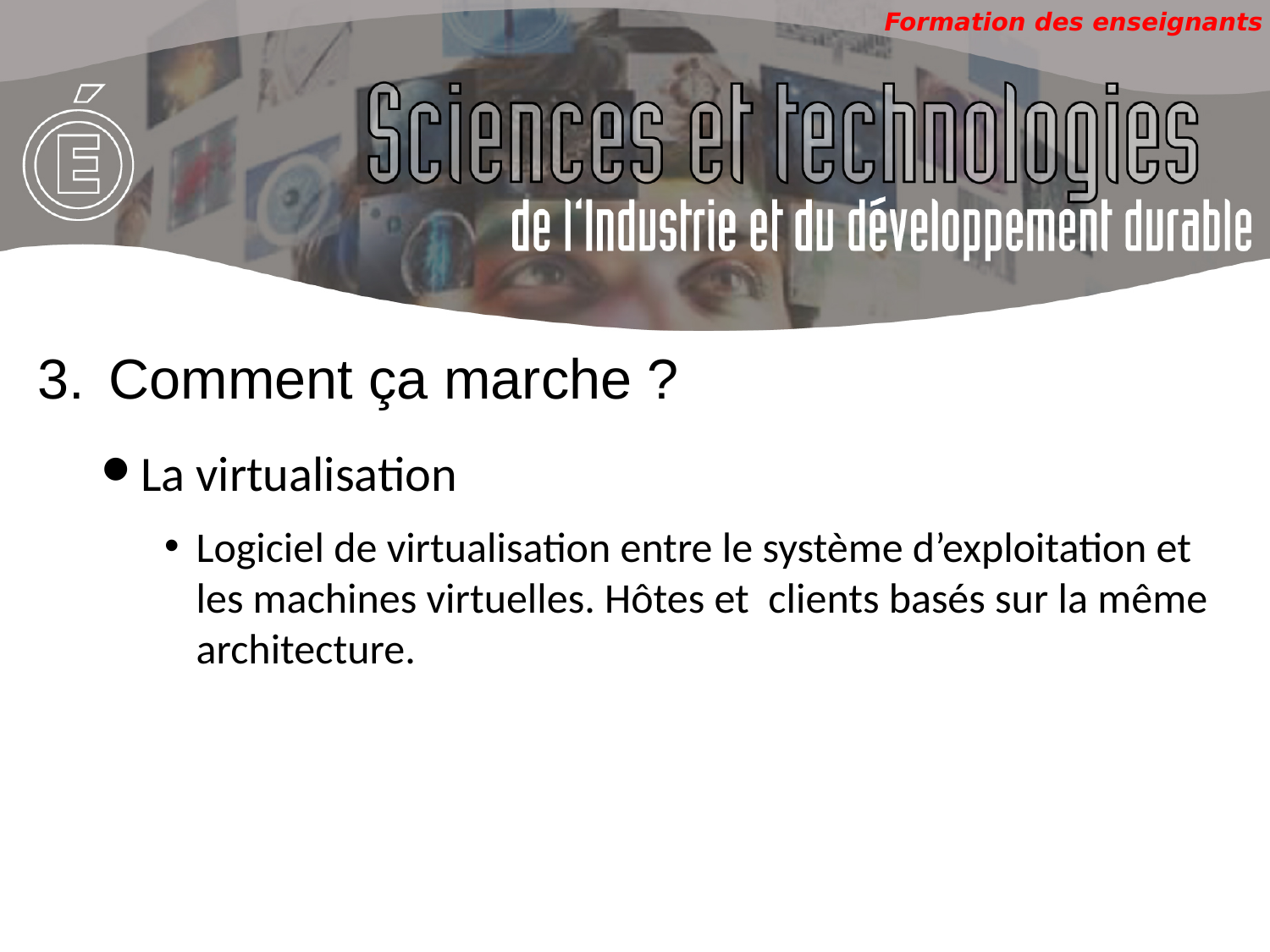

Comment ça marche ?
La virtualisation
Logiciel de virtualisation entre le système d’exploitation et les machines virtuelles. Hôtes et  clients basés sur la même architecture.